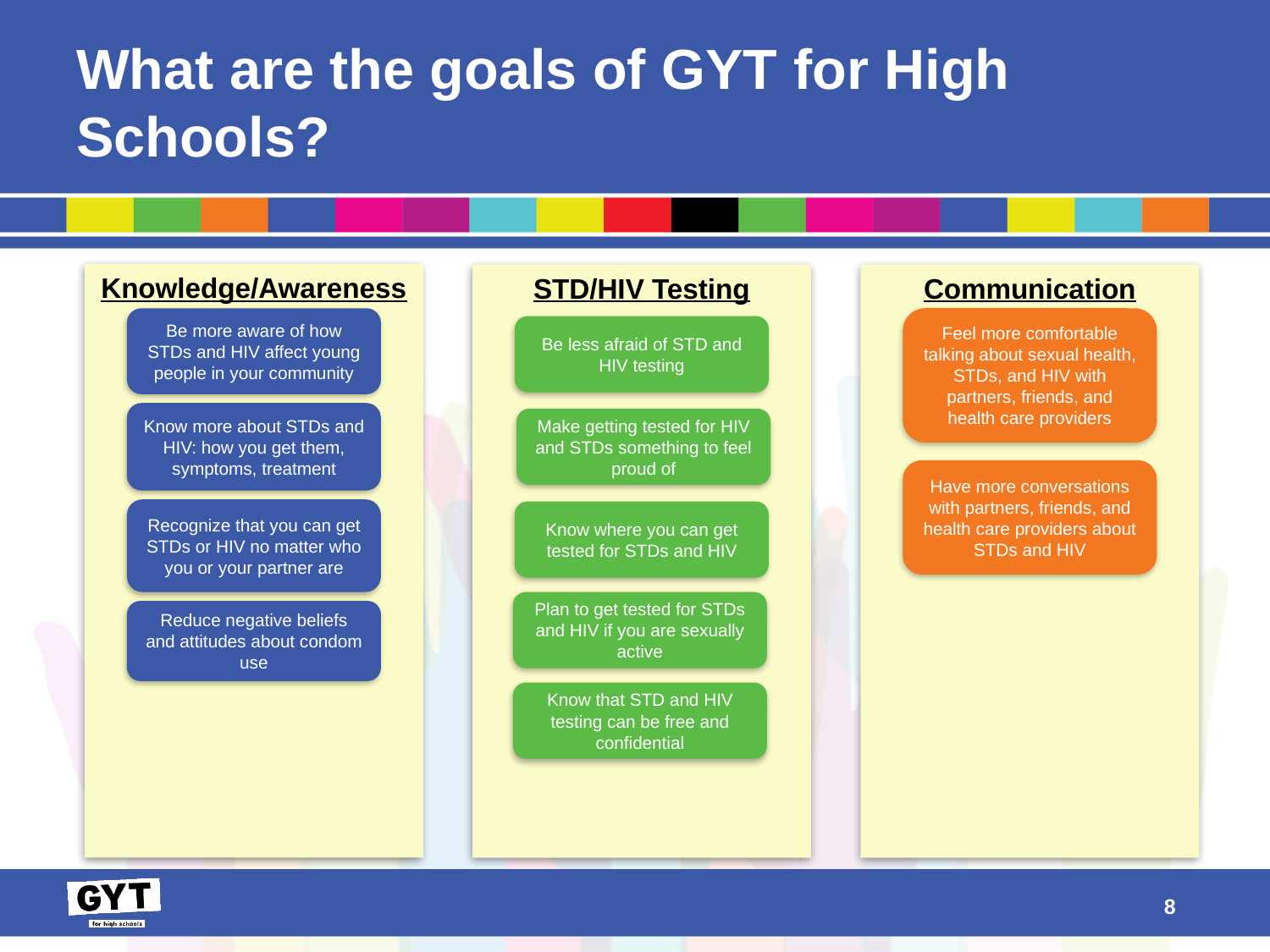

# What are the goals of GYT for High Schools?
Knowledge/Awareness
Be more aware of how STDs and HIV affect young people in your community
Know more about STDs and HIV: how you get them, symptoms, treatment
Recognize that you can get STDs or HIV no matter who you or your partner are
Reduce negative beliefs and attitudes about condom use
STD/HIV Testing
Be less afraid of STD and HIV testing
Make getting tested for HIV and STDs something to feel proud of
Know where you can get tested for STDs and HIV
Plan to get tested for STDs and HIV if you are sexually active
Know that STD and HIV testing can be free and confidential
Communication
Feel more comfortable talking about sexual health, STDs, and HIV with partners, friends, and health care providers
Have more conversations with partners, friends, and health care providers about STDs and HIV